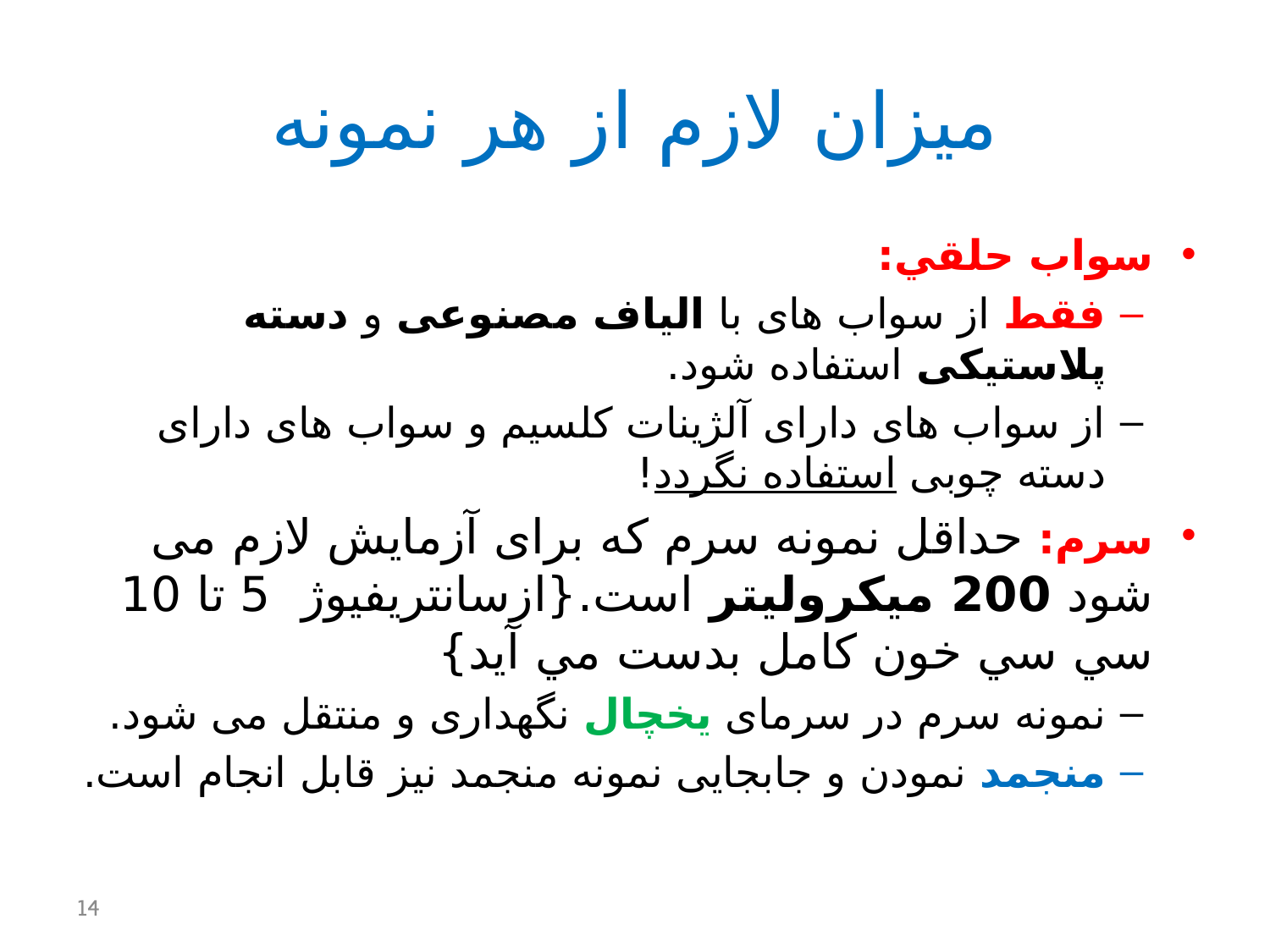

# ميزان لازم از هر نمونه
سواب حلقي:
فقط از سواب های با الیاف مصنوعی و دسته پلاستیکی استفاده شود.
از سواب های دارای آلژینات کلسیم و سواب های دارای دسته چوبی استفاده نگردد!
سرم: حداقل نمونه سرم که برای آزمایش لازم می شود 200 میکرولیتر است.{ازسانتريفيوژ  5 تا 10 سي سي خون كامل بدست مي آيد}
نمونه سرم در سرمای یخچال نگهداری و منتقل می شود.
منجمد نمودن و جابجایی نمونه منجمد نیز قابل انجام است.

14